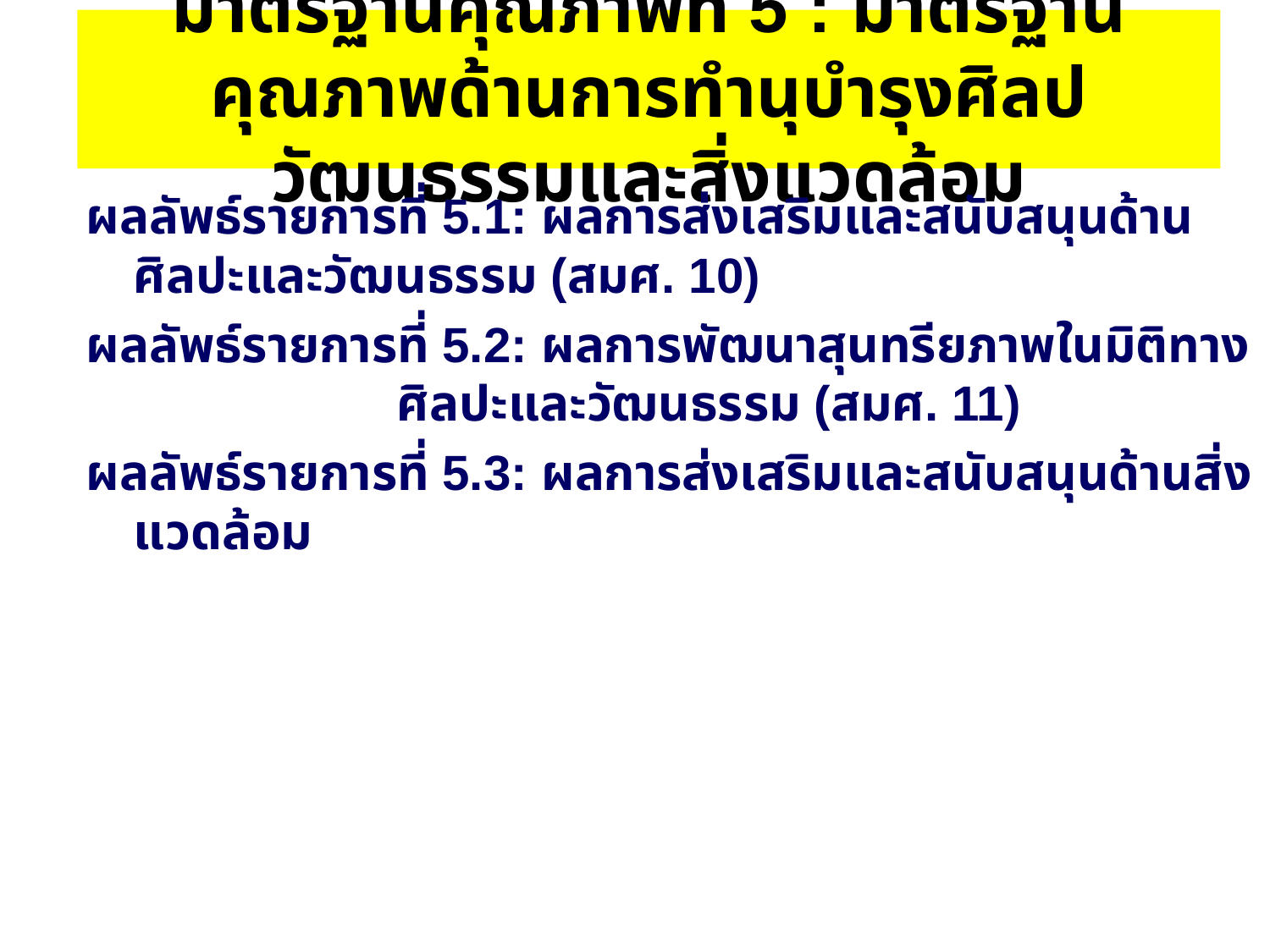

# มาตรฐานคุณภาพที่ 5 : มาตรฐานคุณภาพด้านการทำนุบำรุงศิลปวัฒนธรรมและสิ่งแวดล้อม
ผลลัพธ์รายการที่ 5.1: ผลการส่งเสริมและสนับสนุนด้านศิลปะและวัฒนธรรม (สมศ. 10)
ผลลัพธ์รายการที่ 5.2: ผลการพัฒนาสุนทรียภาพในมิติทางศิลปะและวัฒนธรรม (สมศ. 11)
ผลลัพธ์รายการที่ 5.3: ผลการส่งเสริมและสนับสนุนด้านสิ่งแวดล้อม